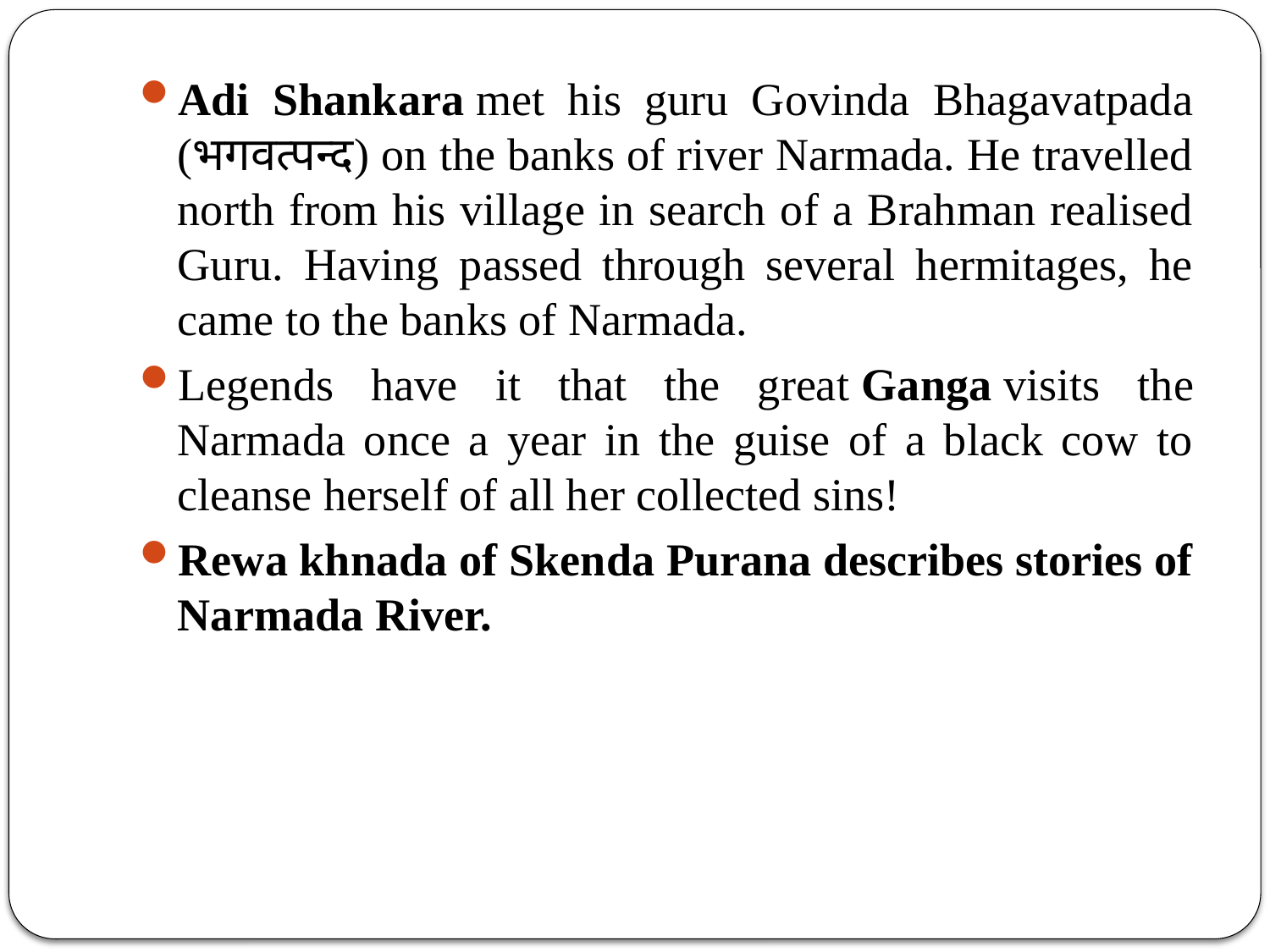

Adi Shankara met his guru Govinda Bhagavatpada (भगवत्पन्द) on the banks of river Narmada. He travelled north from his village in search of a Brahman realised Guru. Having passed through several hermitages, he came to the banks of Narmada.
Legends have it that the great Ganga visits the Narmada once a year in the guise of a black cow to cleanse herself of all her collected sins!
Rewa khnada of Skenda Purana describes stories of Narmada River.